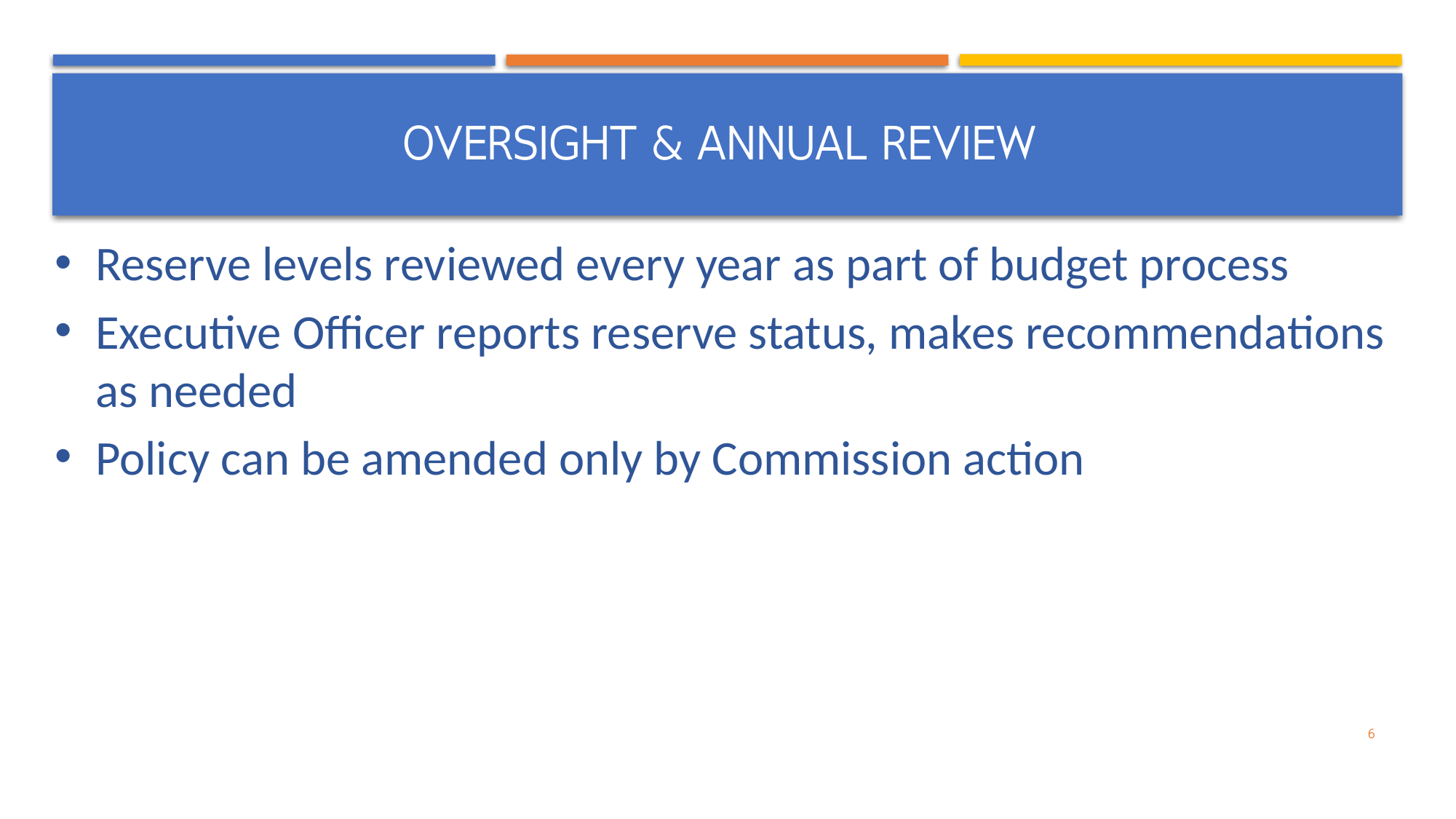

#
OVERSIGHT & ANNUAL REVIEW
Reserve levels reviewed every year as part of budget process
Executive Officer reports reserve status, makes recommendations as needed
Policy can be amended only by Commission action

6